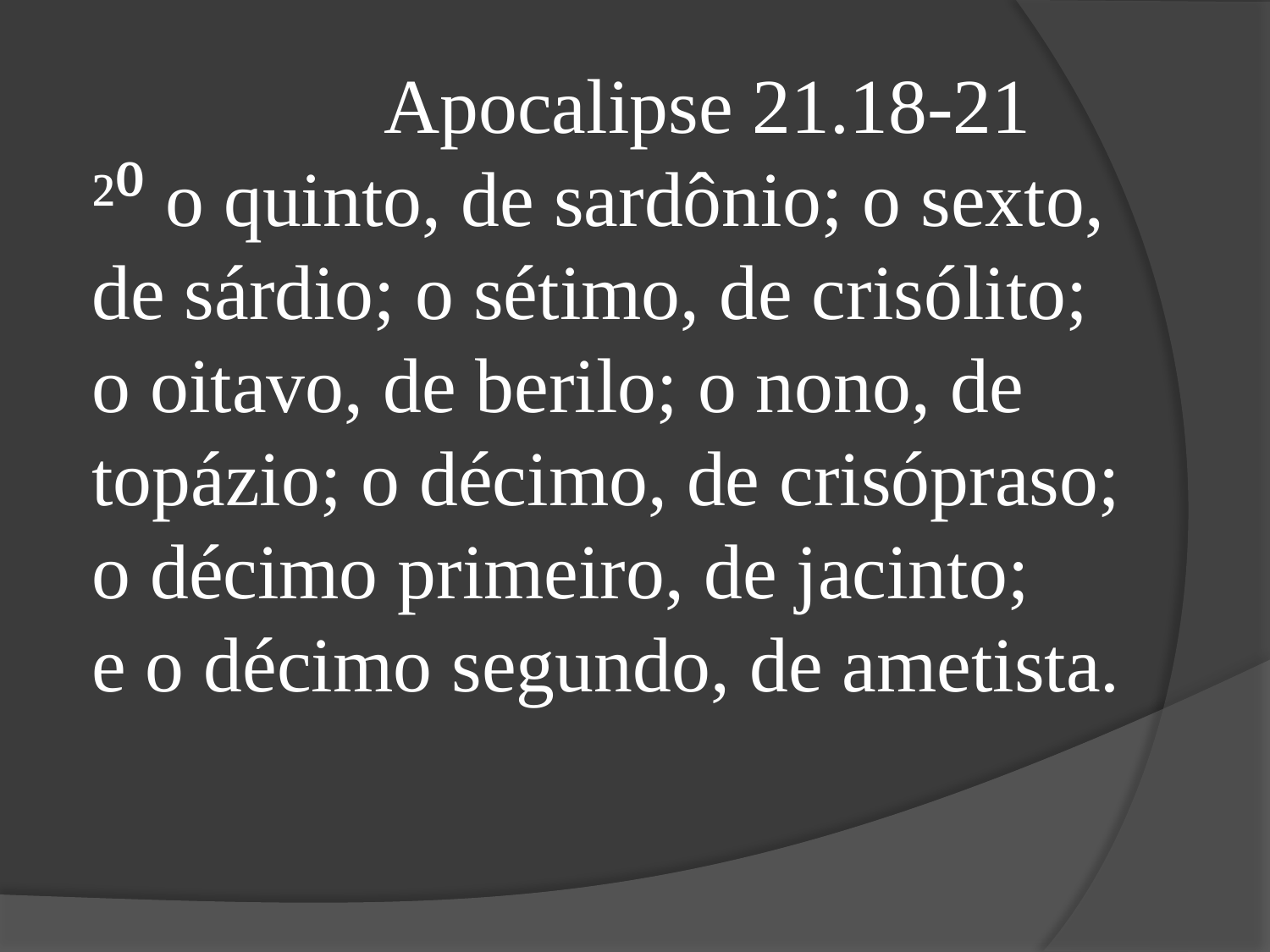

Apocalipse 21.18-21
²⁰ o quinto, de sardônio; o sexto,
de sárdio; o sétimo, de crisólito;
o oitavo, de berilo; o nono, de topázio; o décimo, de crisópraso;
o décimo primeiro, de jacinto;
e o décimo segundo, de ametista.